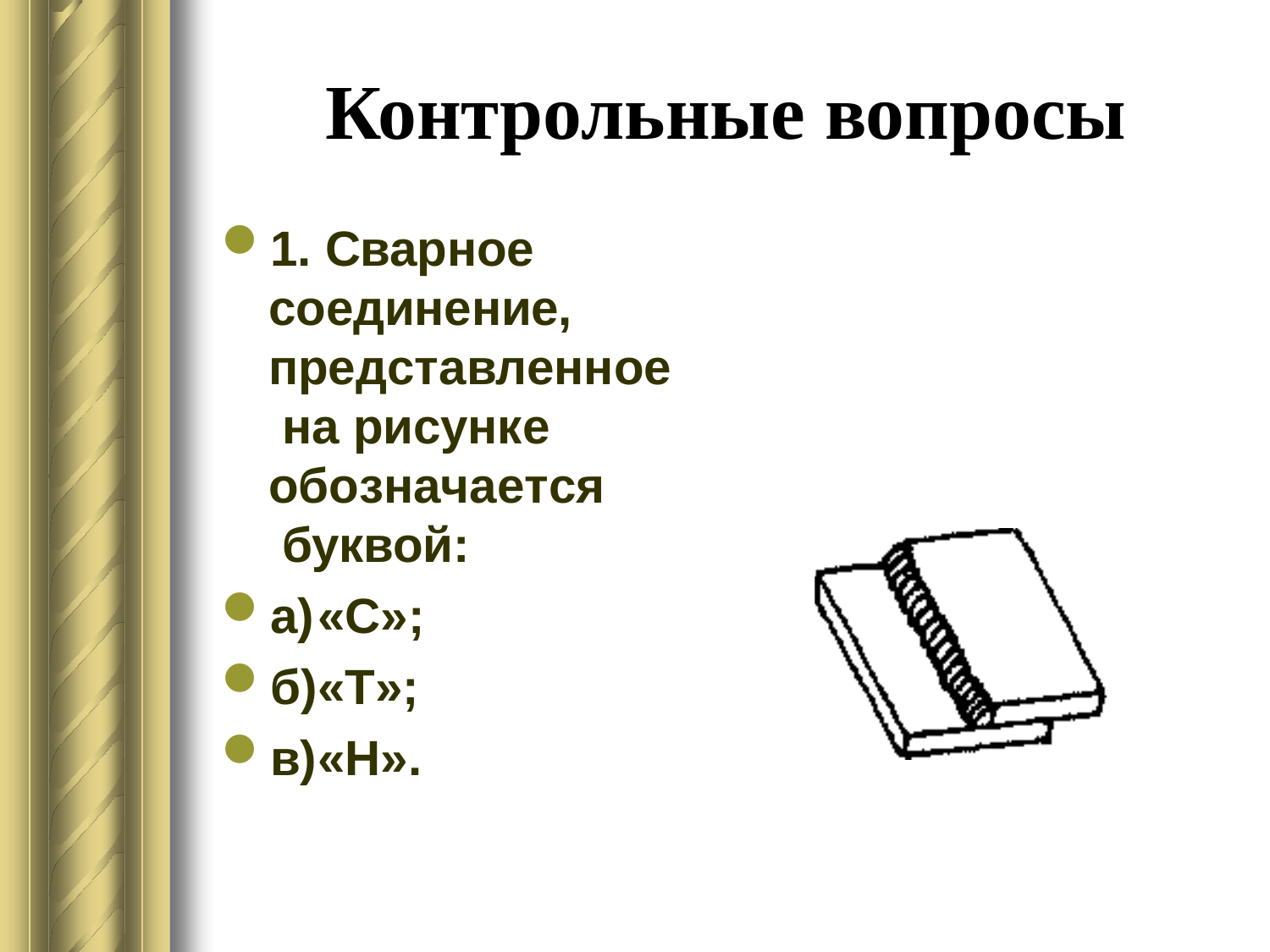

# Контрольные вопросы
1. Сварное  соединение,  представленное  на рисунке
обозначается  буквой:
а)	«С»;
б)	«Т»;
в)	«Н».